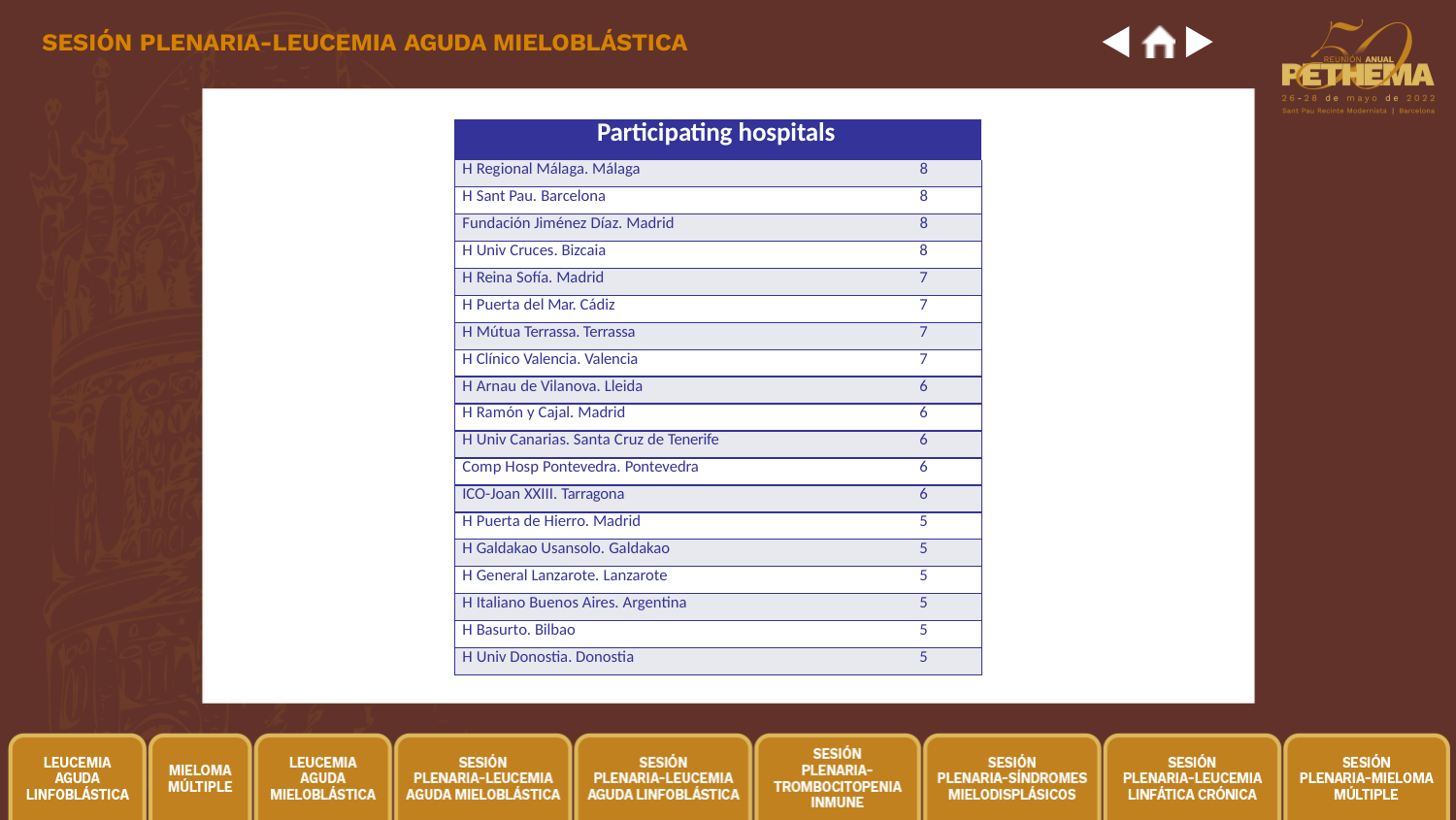

SESIÓN PLENARIA-LEUCEMIA AGUDA MIELOBLÁSTICA
| Participating hospitals |  |
| --- | --- |
| H Regional Málaga. Málaga | 8 |
| H Sant Pau. Barcelona | 8 |
| Fundación Jiménez Díaz. Madrid | 8 |
| H Univ Cruces. Bizcaia | 8 |
| H Reina Sofía. Madrid | 7 |
| H Puerta del Mar. Cádiz | 7 |
| H Mútua Terrassa. Terrassa | 7 |
| H Clínico Valencia. Valencia | 7 |
| H Arnau de Vilanova. Lleida | 6 |
| H Ramón y Cajal. Madrid | 6 |
| H Univ Canarias. Santa Cruz de Tenerife | 6 |
| Comp Hosp Pontevedra. Pontevedra | 6 |
| ICO-Joan XXIII. Tarragona | 6 |
| H Puerta de Hierro. Madrid | 5 |
| H Galdakao Usansolo. Galdakao | 5 |
| H General Lanzarote. Lanzarote | 5 |
| H Italiano Buenos Aires. Argentina | 5 |
| H Basurto. Bilbao | 5 |
| H Univ Donostia. Donostia | 5 |